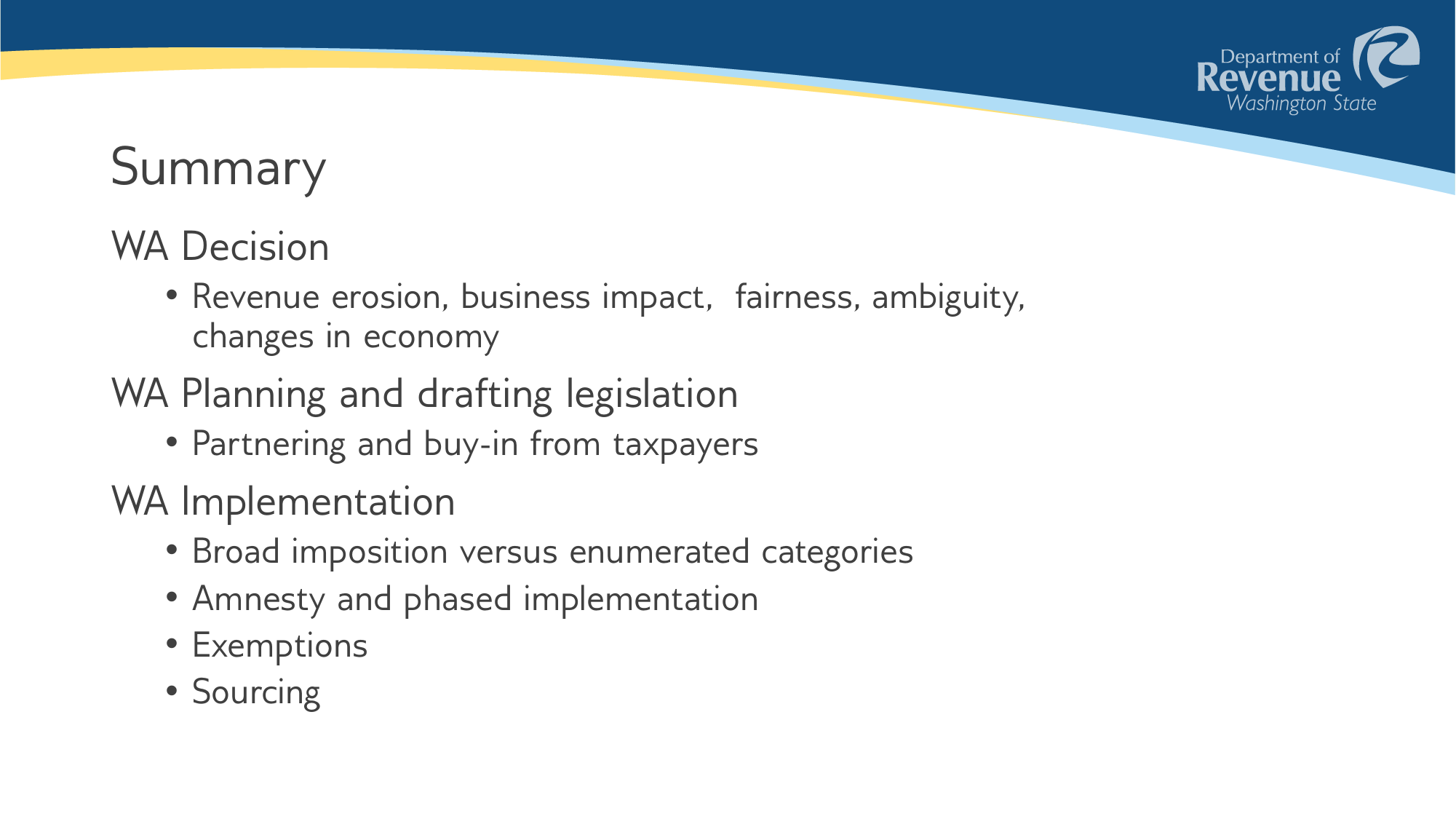

# Summary
WA Decision
Revenue erosion, business impact,  fairness, ambiguity, changes in economy
WA Planning and drafting legislation
Partnering and buy-in from taxpayers
WA Implementation
Broad imposition versus enumerated categories
Amnesty and phased implementation
Exemptions
Sourcing